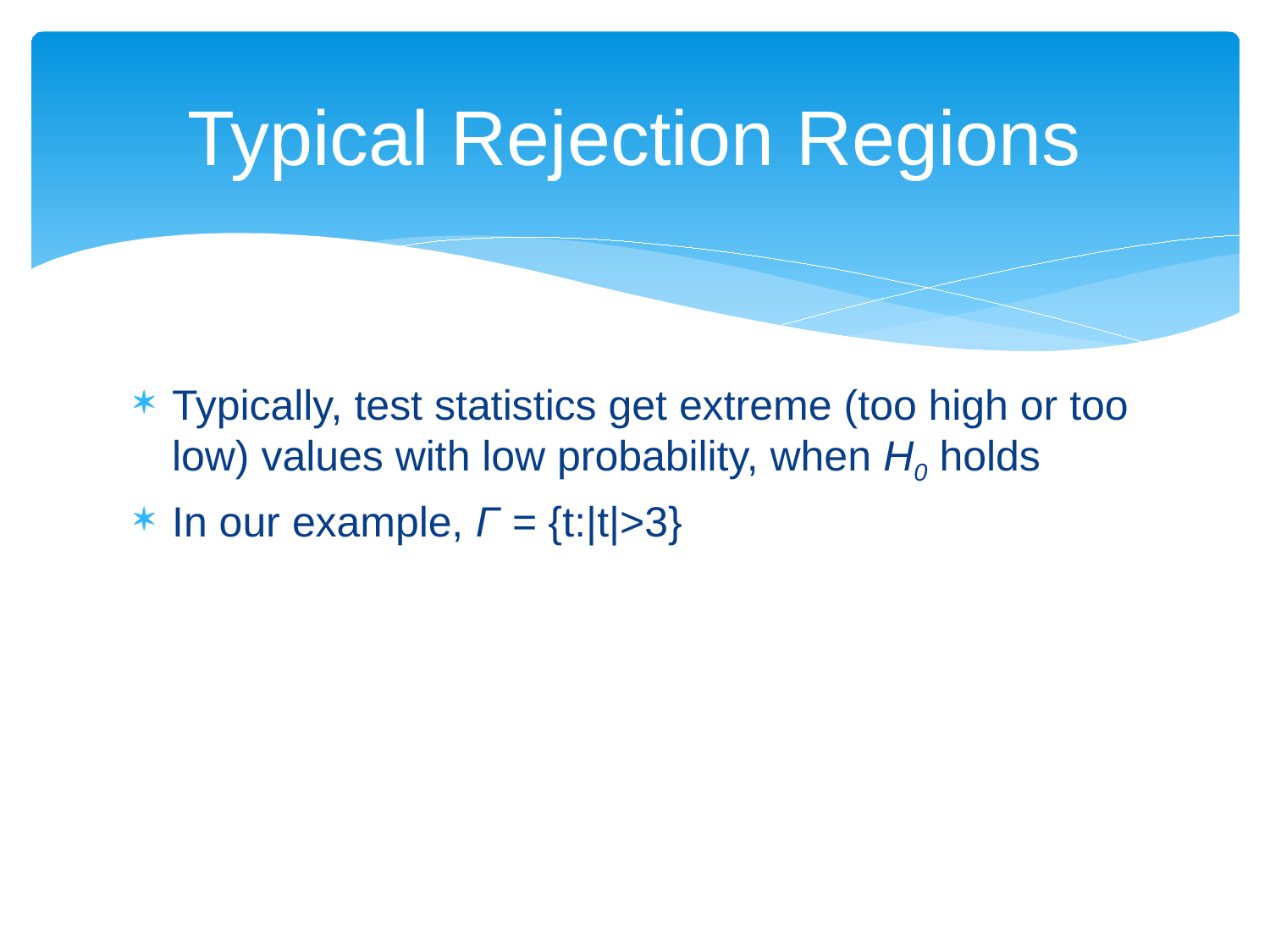

# Typical Rejection Regions
Typically, test statistics get extreme (too high or too low) values with low probability, when H0 holds
In our example, Γ = {t:|t|>3}